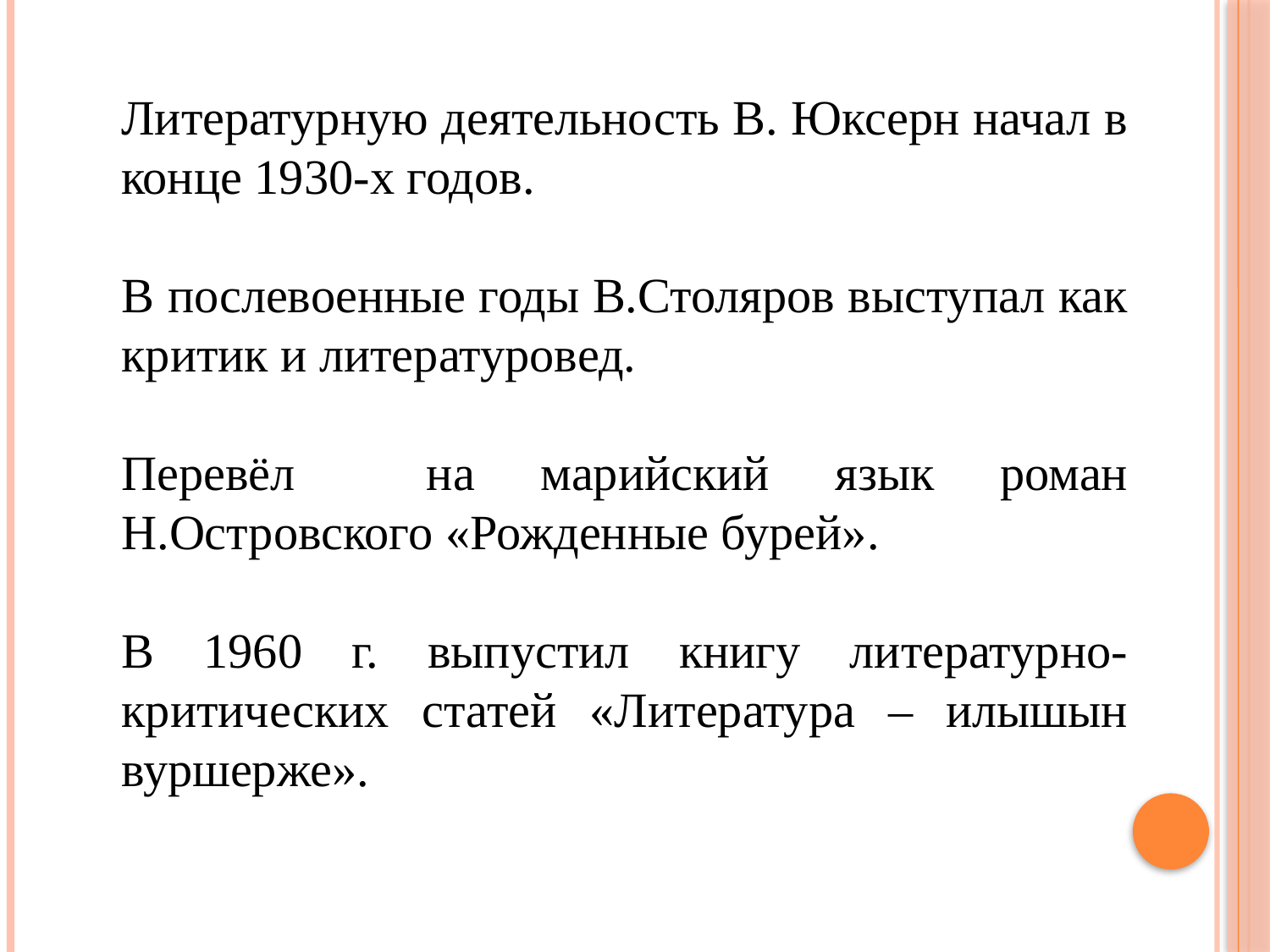

Литературную деятельность В. Юксерн начал в конце 1930-х годов.

В послевоенные годы В.Столяров выступал как критик и литературовед.

Перевёл  на марийский язык роман Н.Островского «Рожденные бурей».

В 1960 г. выпустил книгу литературно-критических статей «Литература – илышын вуршерже».